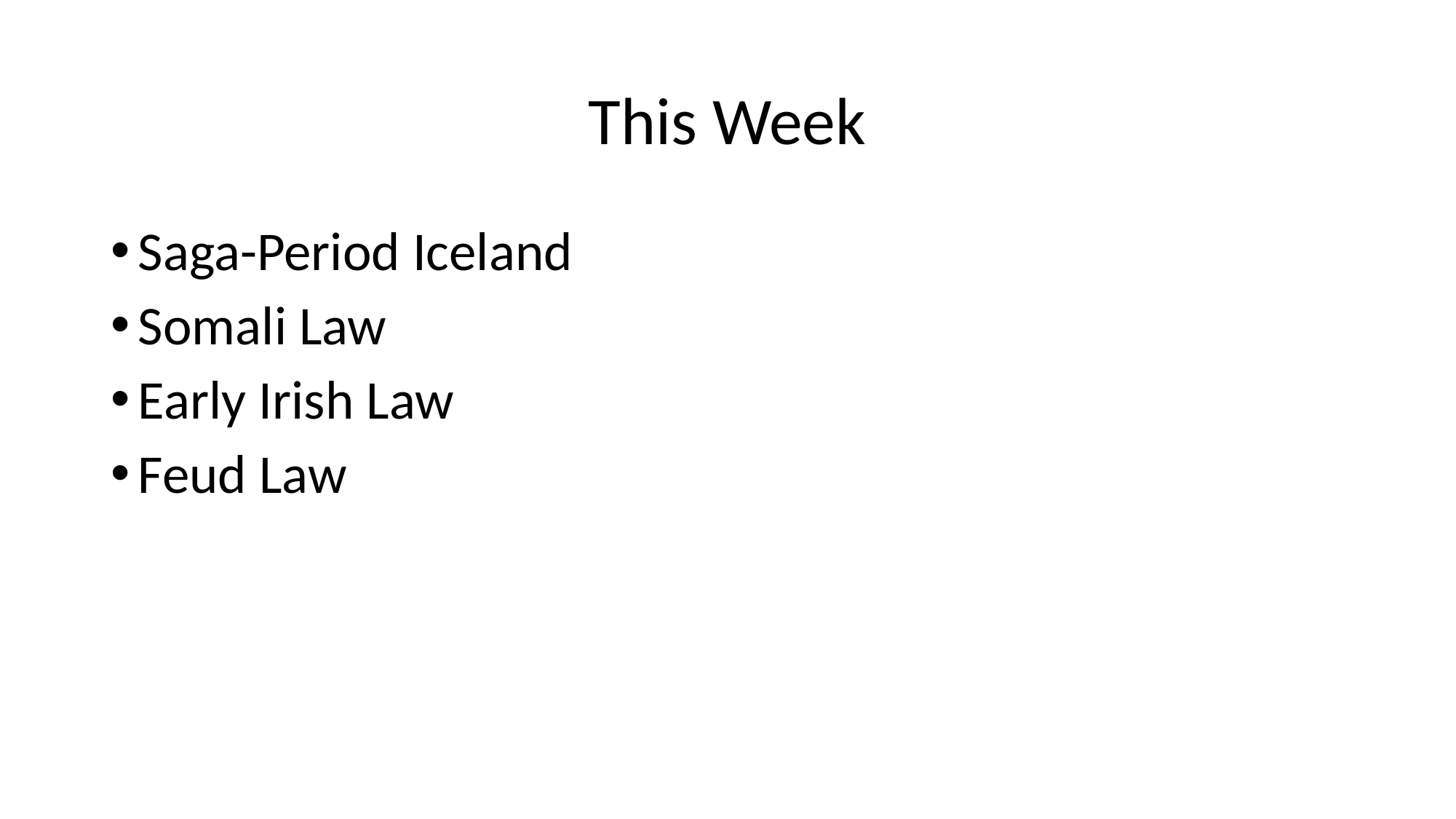

# This Week
Saga-Period Iceland
Somali Law
Early Irish Law
Feud Law